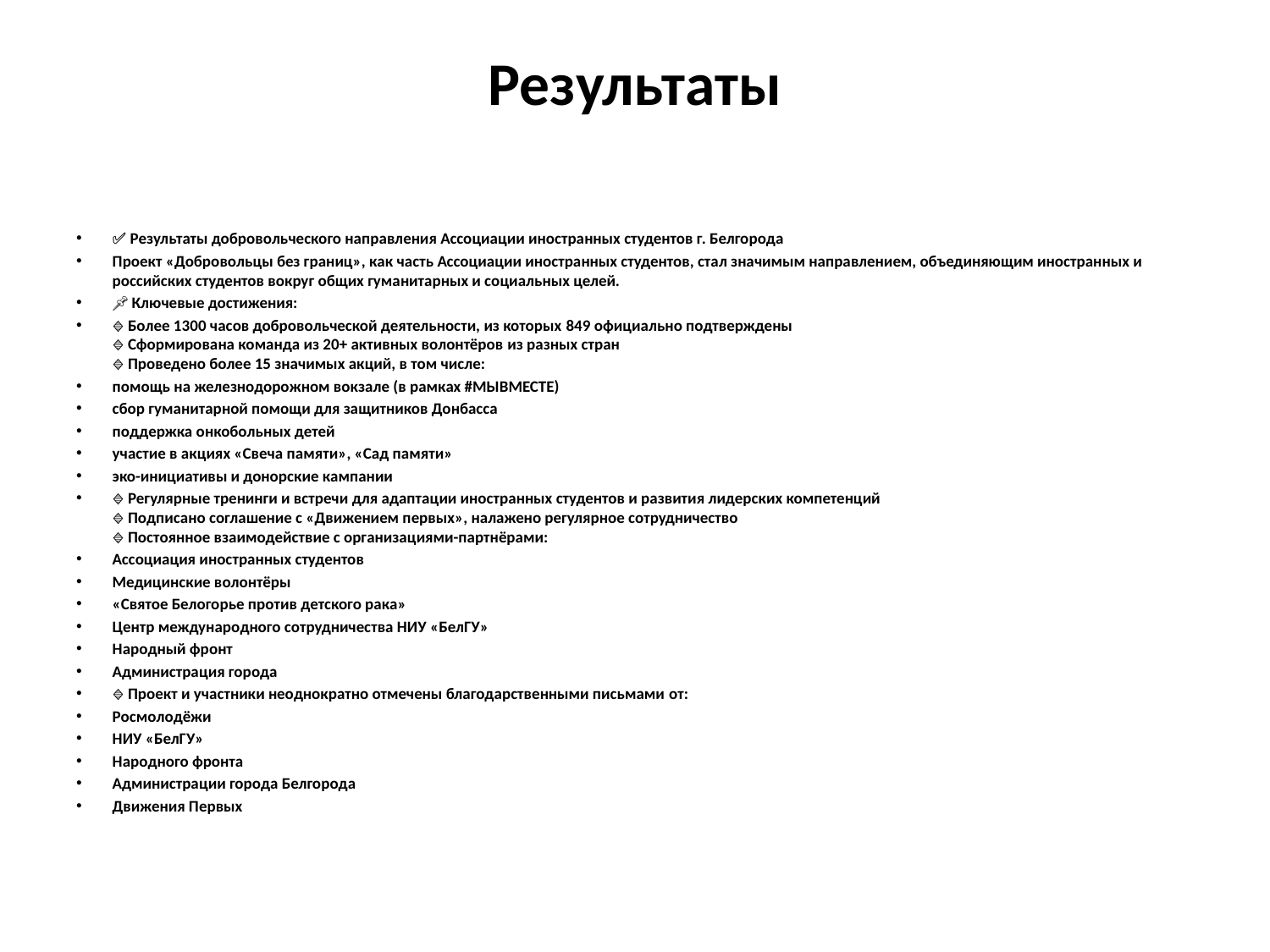

# Результаты
✅ Результаты добровольческого направления Ассоциации иностранных студентов г. Белгорода
Проект «Добровольцы без границ», как часть Ассоциации иностранных студентов, стал значимым направлением, объединяющим иностранных и российских студентов вокруг общих гуманитарных и социальных целей.
📌 Ключевые достижения:
🔹 Более 1300 часов добровольческой деятельности, из которых 849 официально подтверждены
🔹 Сформирована команда из 20+ активных волонтёров из разных стран
🔹 Проведено более 15 значимых акций, в том числе:
помощь на железнодорожном вокзале (в рамках #МЫВМЕСТЕ)
сбор гуманитарной помощи для защитников Донбасса
поддержка онкобольных детей
участие в акциях «Свеча памяти», «Сад памяти»
эко-инициативы и донорские кампании
🔹 Регулярные тренинги и встречи для адаптации иностранных студентов и развития лидерских компетенций
🔹 Подписано соглашение с «Движением первых», налажено регулярное сотрудничество
🔹 Постоянное взаимодействие с организациями-партнёрами:
Ассоциация иностранных студентов
Медицинские волонтёры
«Святое Белогорье против детского рака»
Центр международного сотрудничества НИУ «БелГУ»
Народный фронт
Администрация города
🔹 Проект и участники неоднократно отмечены благодарственными письмами от:
Росмолодёжи
НИУ «БелГУ»
Народного фронта
Администрации города Белгорода
Движения Первых